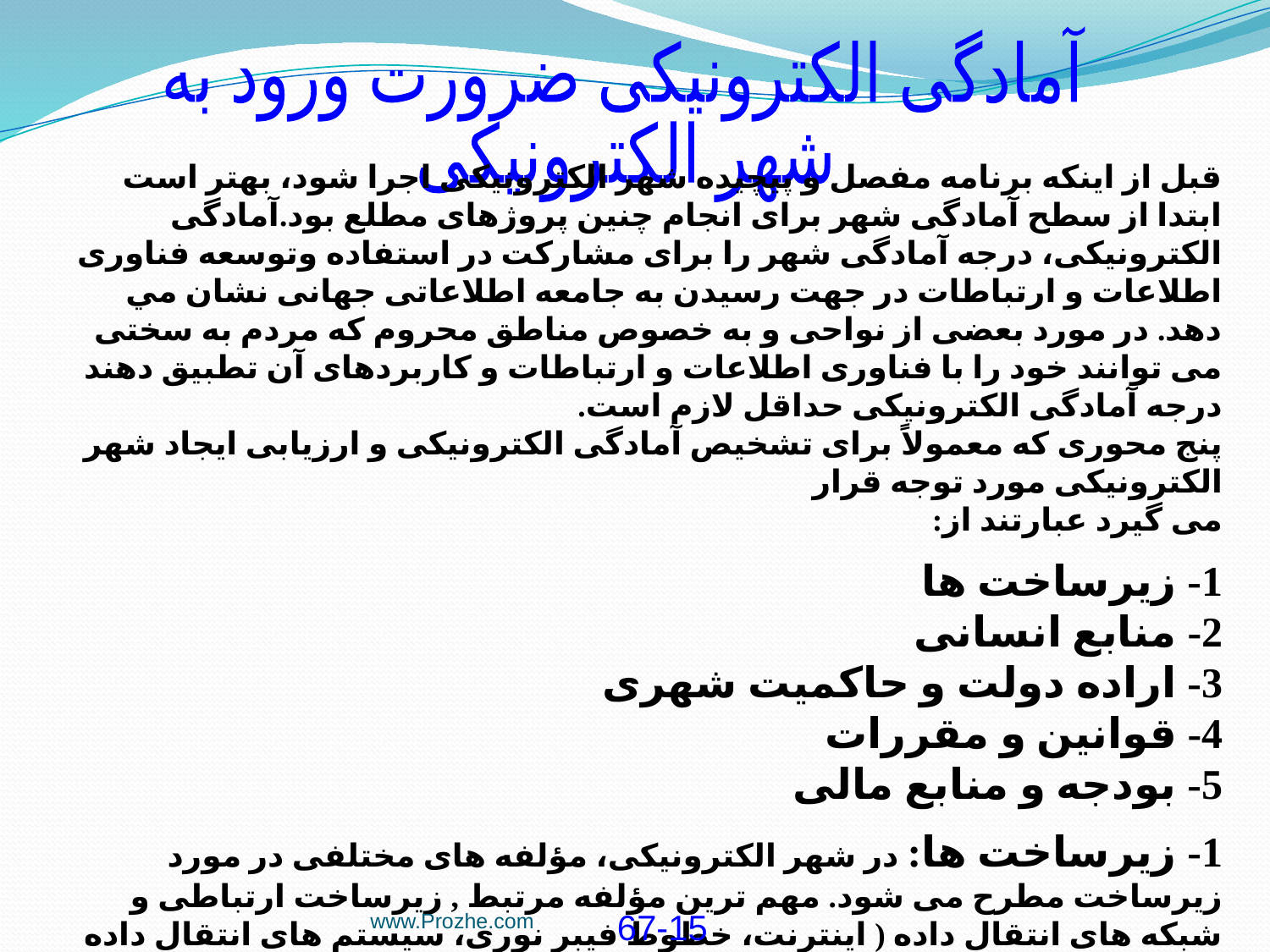

آمادگى الكترونيكى ضرورت ورود به
شهر الكترونيكى

قبل از اينكه برنامه مفصل و پيچيده شهر الكترونيكى اجرا شود، بهتر است ابتدا از سطح آمادگى شهر برای انجام چنين پروژهای مطلع بود.آمادگى الكترونيكى، درجه آمادگى شهر را برای مشاركت در استفاده وتوسعه فناوری اطلاعات و ارتباطات در جهت رسيدن به جامعه اطلاعاتى جهانى نشان مي دهد. در مورد بعضى از نواحى و به خصوص مناطق محروم كه مردم به سختى مى توانند خود را با فناوری اطلاعات و ارتباطات و كاربردهای آن تطبيق دهند درجه آمادگى الكترونيكى حداقل لازم است.
پنج محوری كه معمولاً برای تشخيص آمادگى الكترونيكى و ارزيابى ايجاد شهر الكترونيكى مورد توجه قرار
مى گيرد عبارتند از:

1- زيرساخت ها
2- منابع انسانى
3- اراده دولت و حاكميت شهری
4- قوانين و مقررات
5- بودجه و منابع مالى

1- زيرساخت ها: در شهر الكترونيكى، مؤلفه های مختلفى در مورد زيرساخت مطرح مى شود. مهم ترين مؤلفه مرتبط , زيرساخت ارتباطى و شبكه های انتقال داده ( اينترنت، خطوط فيبر نوری، سيستم های انتقال داده به صورت باسيم و بى سيم و ... ) است.
www.Prozhe.com
67-15